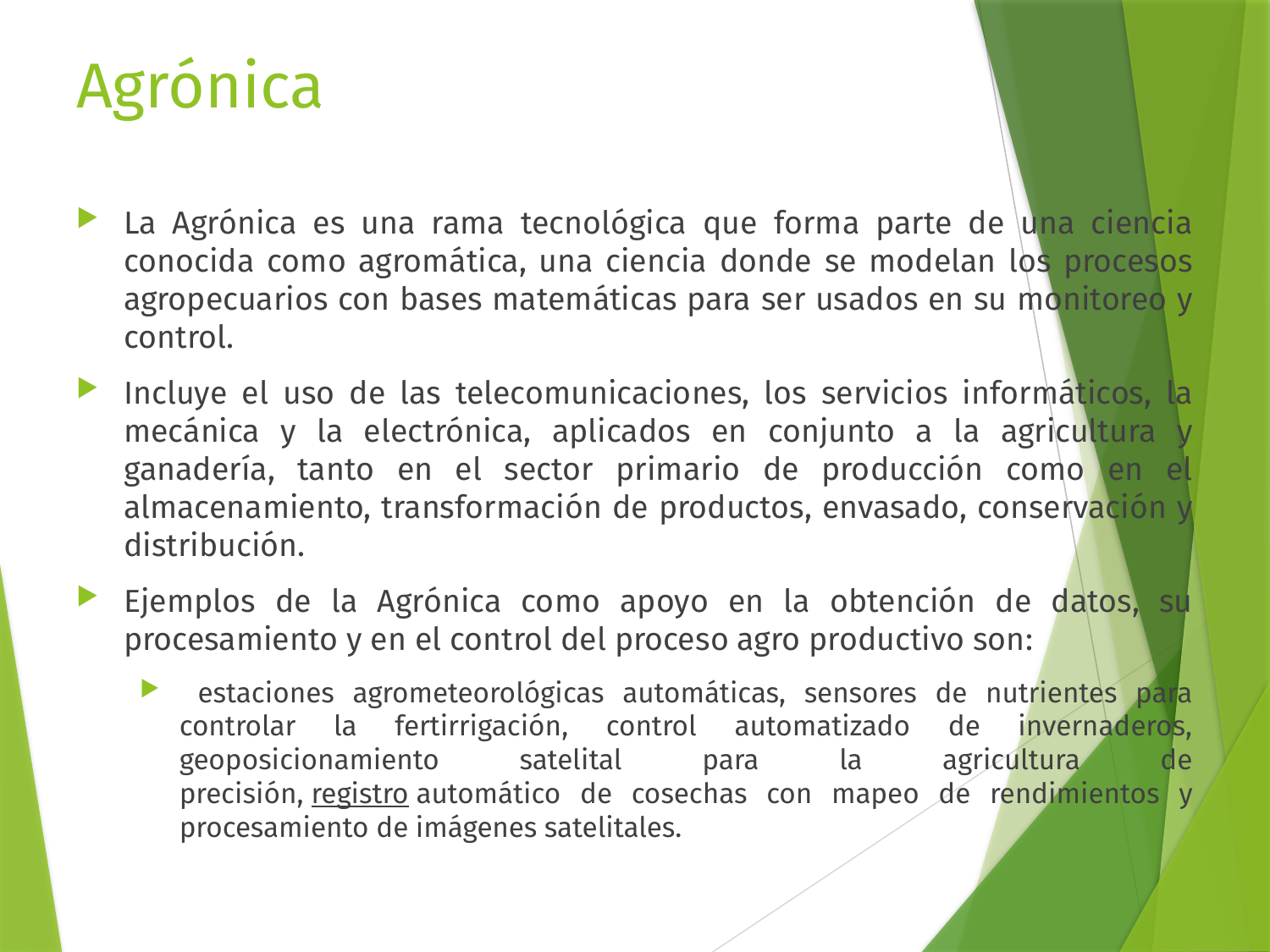

# Agrónica
La Agrónica es una rama tecnológica que forma parte de una ciencia conocida como agromática, una ciencia donde se modelan los procesos agropecuarios con bases matemáticas para ser usados en su monitoreo y control.
Incluye el uso de las telecomunicaciones, los servicios informáticos, la mecánica y la electrónica, aplicados en conjunto a la agricultura y ganadería, tanto en el sector primario de producción como en el almacenamiento, transformación de productos, envasado, conservación y distribución.
Ejemplos de la Agrónica como apoyo en la obtención de datos, su procesamiento y en el control del proceso agro productivo son:
 estaciones agrometeorológicas automáticas, sensores de nutrientes para controlar la fertirrigación, control automatizado de invernaderos, geoposicionamiento satelital para la agricultura de precisión, registro automático de cosechas con mapeo de rendimientos y procesamiento de imágenes satelitales.